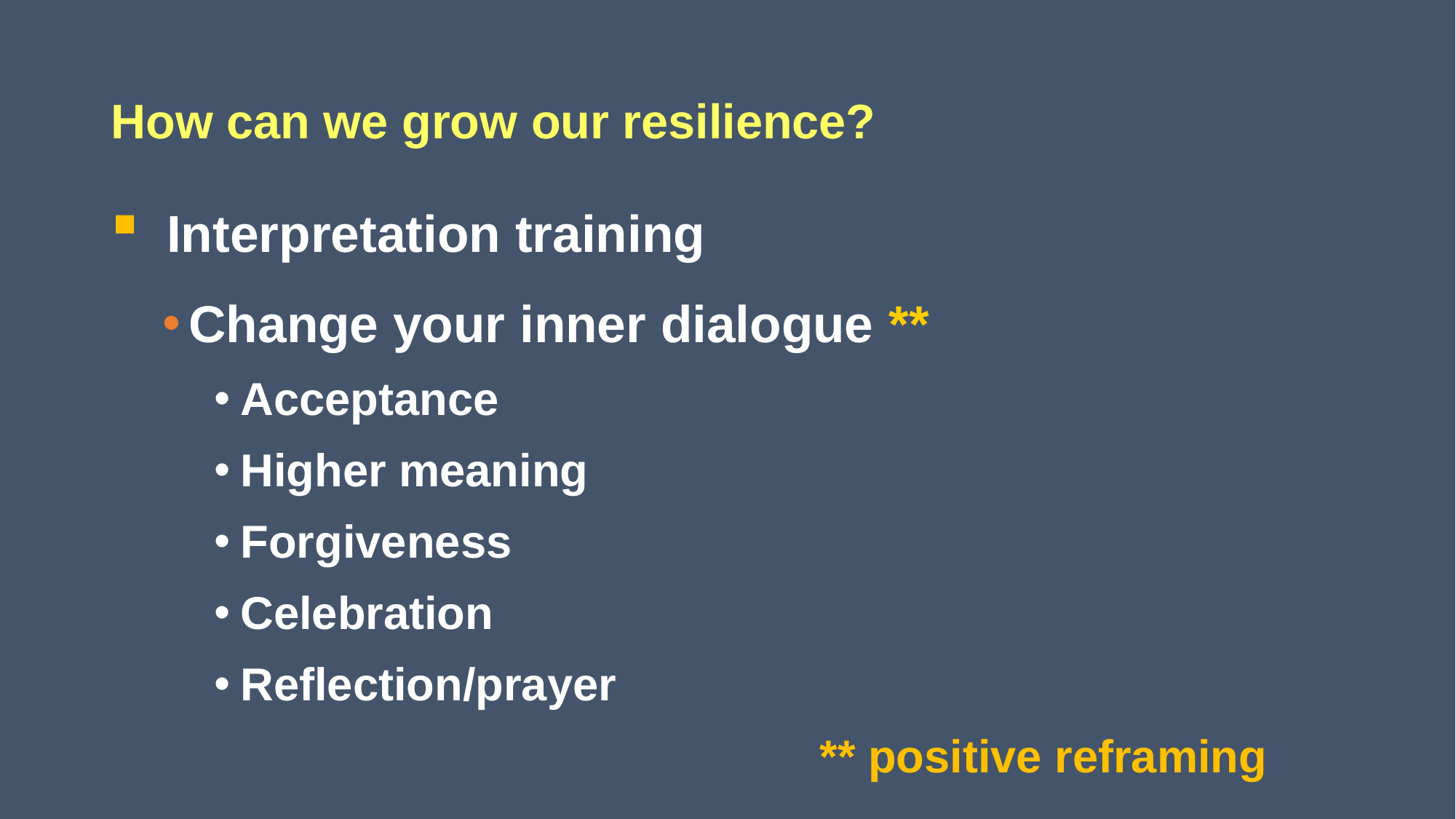

# How can we grow our resilience?
  Interpretation training
Change your inner dialogue **
Acceptance
Higher meaning
Forgiveness
Celebration
Reflection/prayer
                                          ** positive reframing